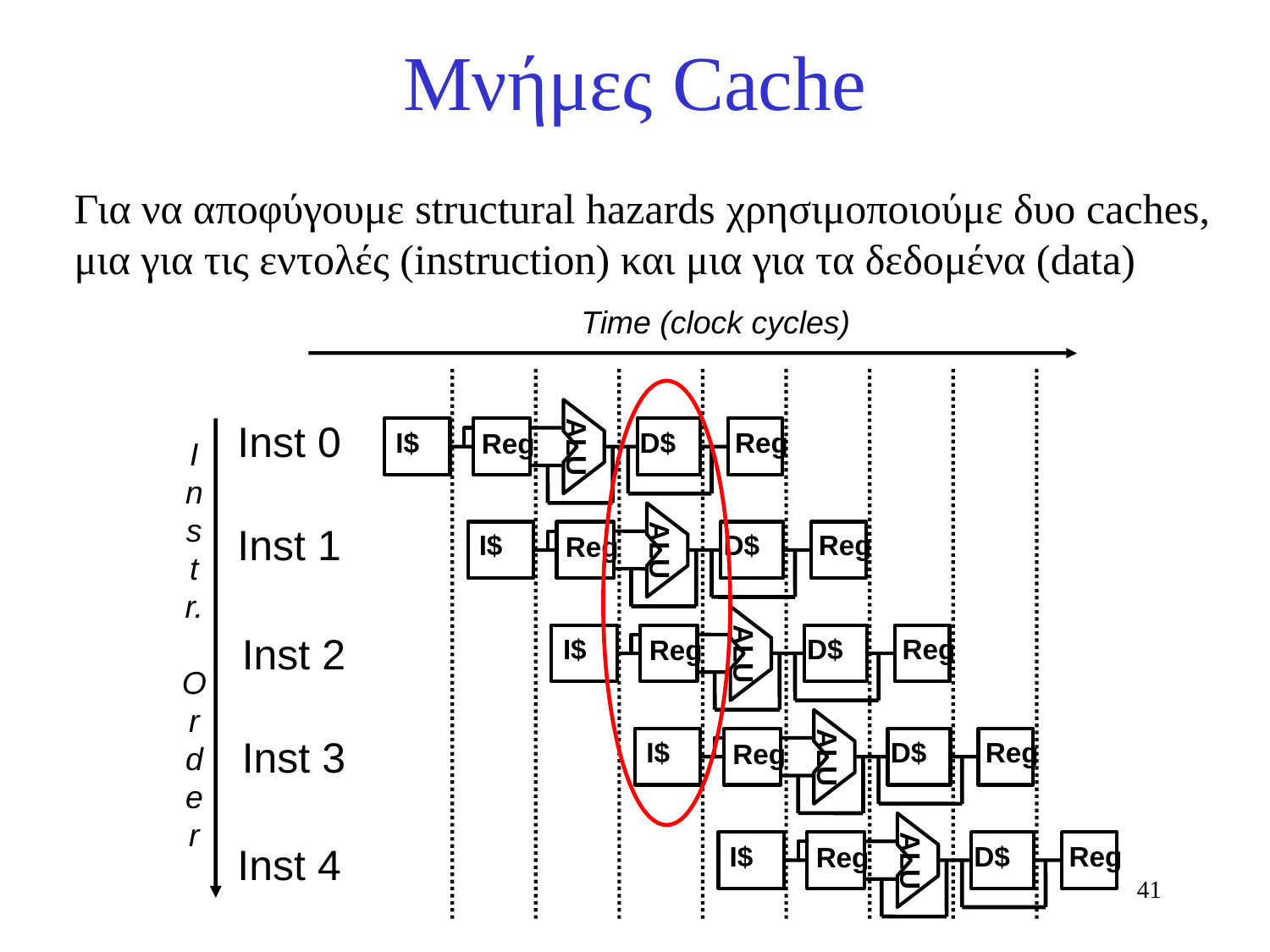

# Μνήμες Cache
Για να αποφύγουμε structural hazards χρησιμοποιούμε δυο caches,
μια για τις εντολές (instruction) και μια για τα δεδομένα (data)
Time (clock cycles)

ALU

I$

D$
Reg
Reg

Inst 0

I
n
s
t
r.

O
r
d
e
r

ALU
I$

D$
Reg

Reg

Inst 1

ALU

I$

D$
Reg
Reg

Inst 2

ALU

I$

D$
Reg
Reg

Inst 3

ALU

I$

D$
Reg
Reg

Inst 4

41